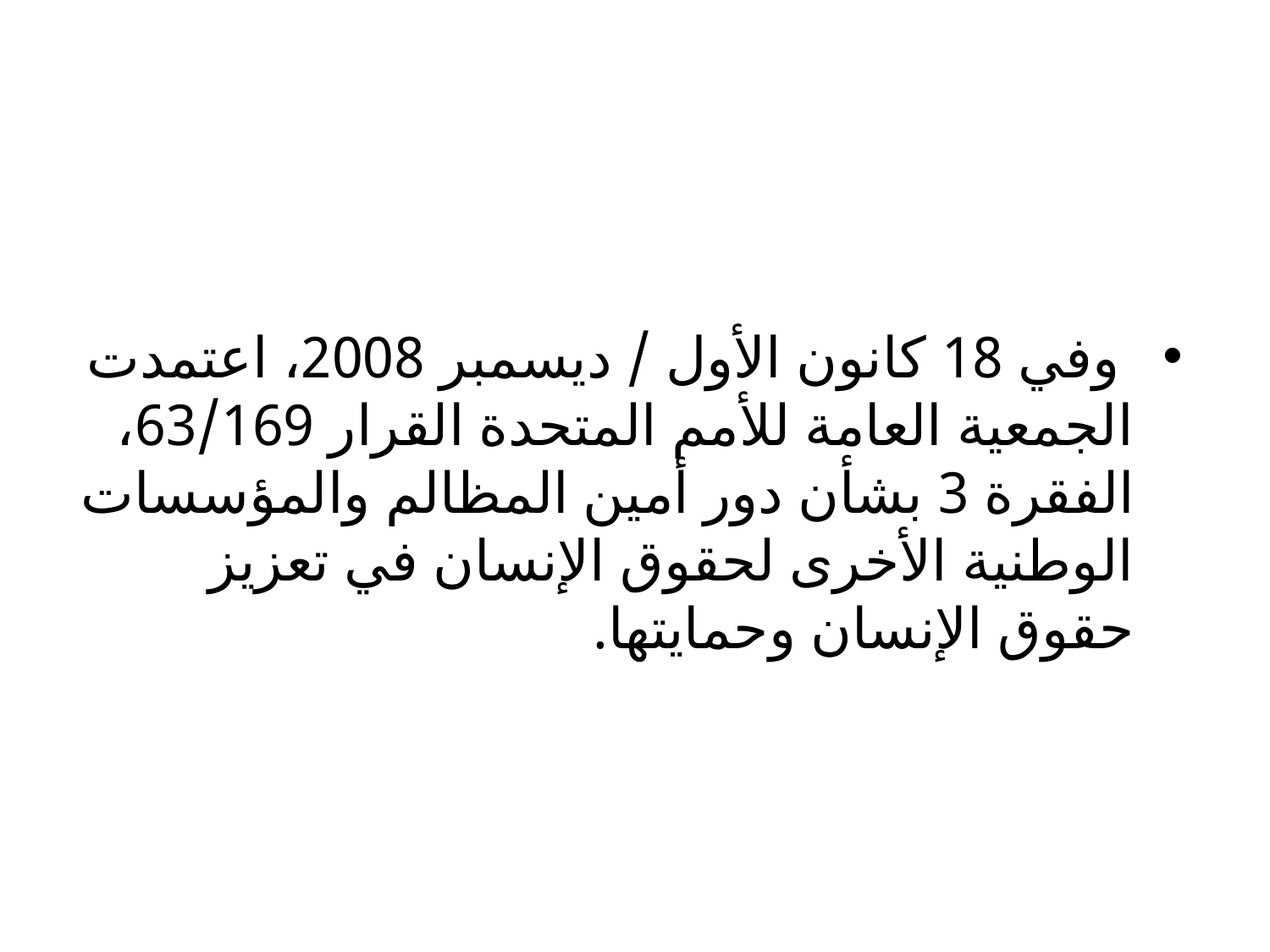

#

 وفي 18 كانون الأول / ديسمبر 2008، اعتمدت الجمعية العامة للأمم المتحدة القرار 63/169، الفقرة 3 بشأن دور أمين المظالم والمؤسسات الوطنية الأخرى لحقوق الإنسان في تعزيز حقوق الإنسان وحمايتها.